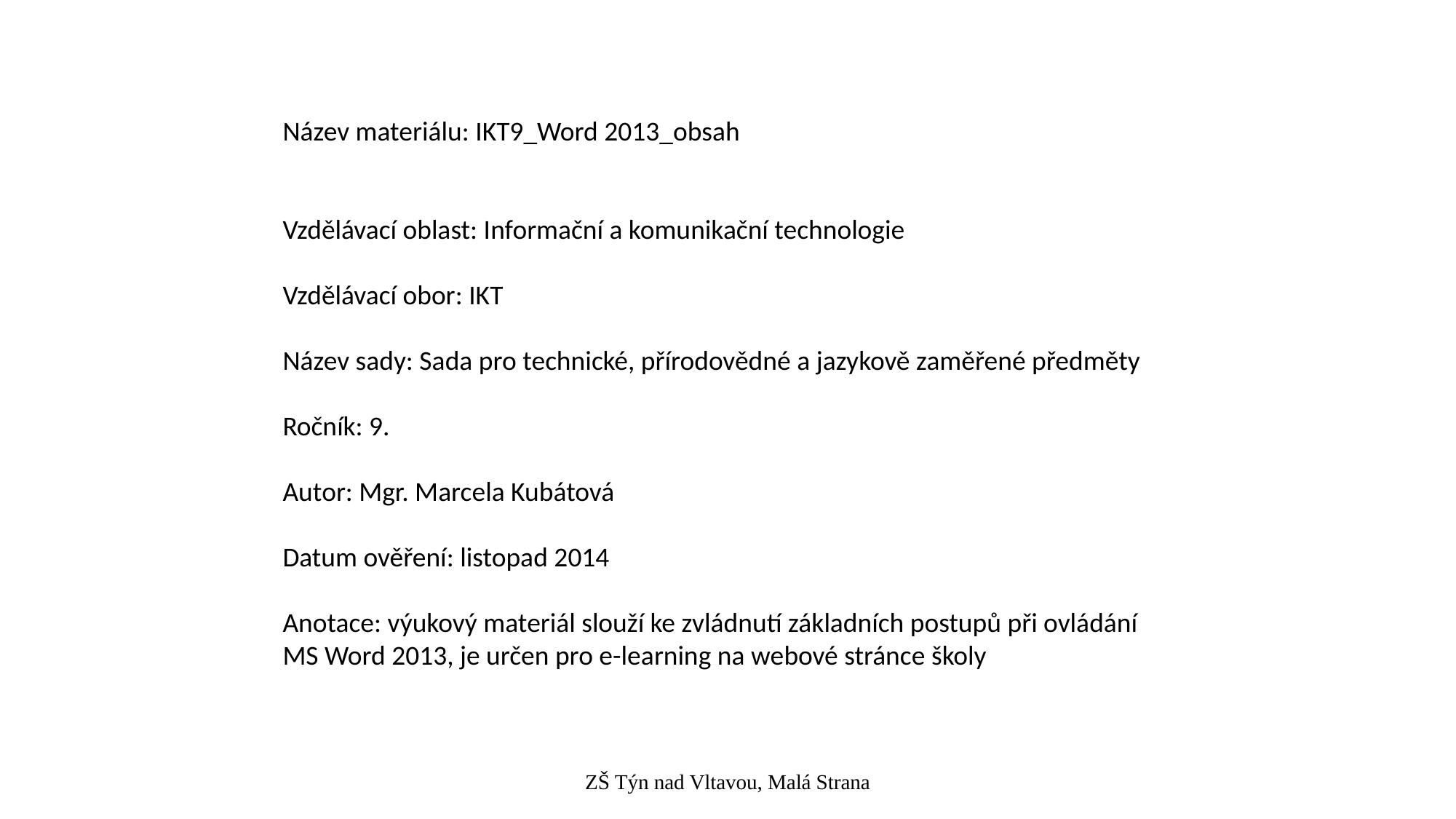

Název materiálu: IKT9_Word 2013_obsah

Vzdělávací oblast: Informační a komunikační technologie

Vzdělávací obor: IKT

Název sady: Sada pro technické, přírodovědné a jazykově zaměřené předměty

Ročník: 9.

Autor: Mgr. Marcela Kubátová

Datum ověření: listopad 2014

Anotace: výukový materiál slouží ke zvládnutí základních postupů při ovládání MS Word 2013, je určen pro e-learning na webové stránce školy

ZŠ Týn nad Vltavou, Malá Strana